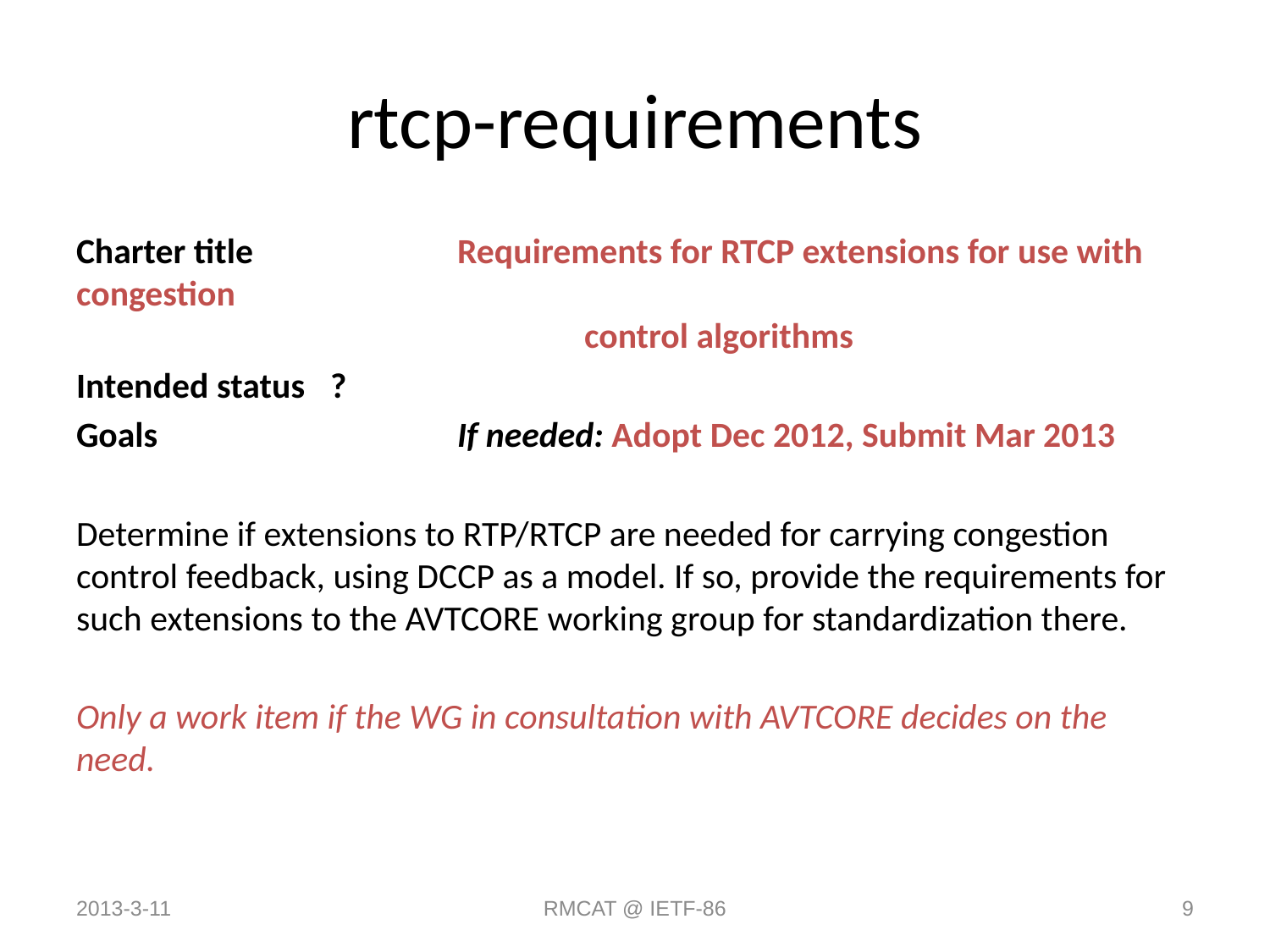

# rtcp-requirements
Charter title 		Requirements for RTCP extensions for use with congestion
				control algorithms
Intended status 	?
Goals 			If needed: Adopt Dec 2012, Submit Mar 2013

Determine if extensions to RTP/RTCP are needed for carrying congestion control feedback, using DCCP as a model. If so, provide the requirements for such extensions to the AVTCORE working group for standardization there.

Only a work item if the WG in consultation with AVTCORE decides on the need.
2013-3-11
RMCAT @ IETF-86
9